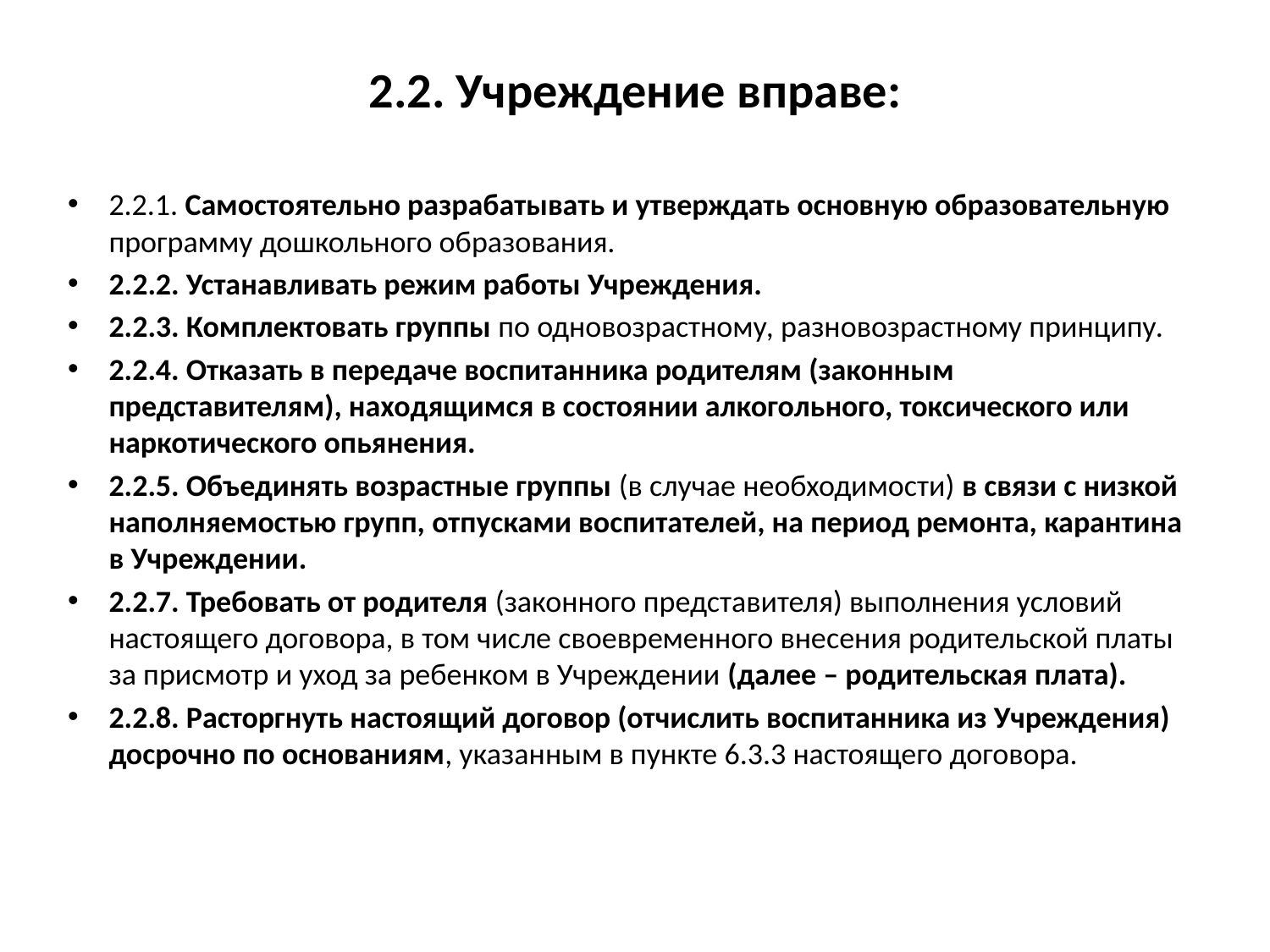

# 2.2. Учреждение вправе:

2.2.1. Самостоятельно разрабатывать и утверждать основную образовательную программу дошкольного образования.
2.2.2. Устанавливать режим работы Учреждения.
2.2.3. Комплектовать группы по одновозрастному, разновозрастному принципу.
2.2.4. Отказать в передаче воспитанника родителям (законным представителям), находящимся в состоянии алкогольного, токсического или наркотического опьянения.
2.2.5. Объединять возрастные группы (в случае необходимости) в связи с низкой наполняемостью групп, отпусками воспитателей, на период ремонта, карантина в Учреждении.
2.2.7. Требовать от родителя (законного представителя) выполнения условий настоящего договора, в том числе своевременного внесения родительской платы за присмотр и уход за ребенком в Учреждении (далее – родительская плата).
2.2.8. Расторгнуть настоящий договор (отчислить воспитанника из Учреждения) досрочно по основаниям, указанным в пункте 6.3.3 настоящего договора.